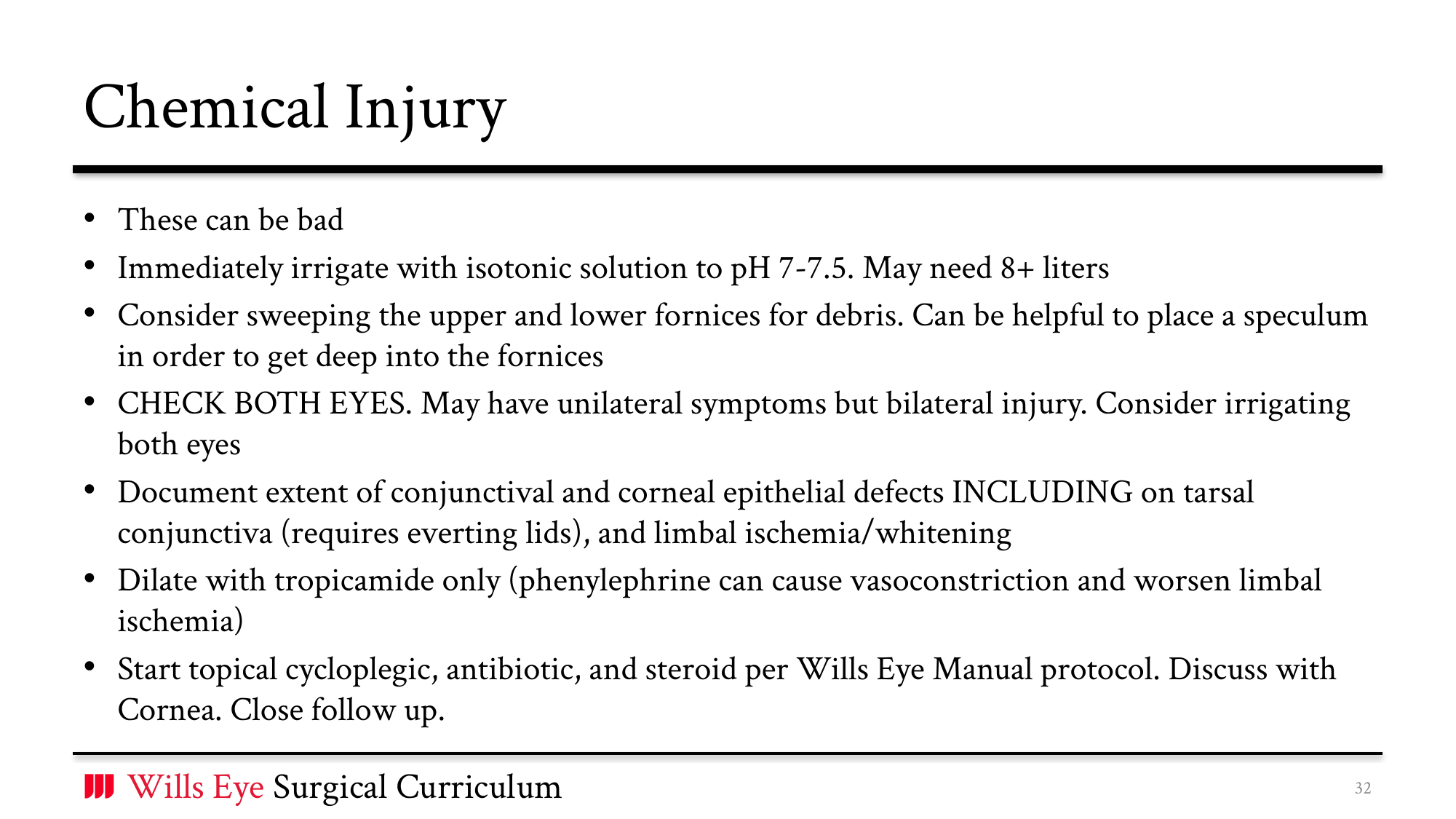

# Chemical Injury
These can be bad
Immediately irrigate with isotonic solution to pH 7-7.5. May need 8+ liters
Consider sweeping the upper and lower fornices for debris. Can be helpful to place a speculum in order to get deep into the fornices
CHECK BOTH EYES. May have unilateral symptoms but bilateral injury. Consider irrigating both eyes
Document extent of conjunctival and corneal epithelial defects INCLUDING on tarsal conjunctiva (requires everting lids), and limbal ischemia/whitening
Dilate with tropicamide only (phenylephrine can cause vasoconstriction and worsen limbal ischemia)
Start topical cycloplegic, antibiotic, and steroid per Wills Eye Manual protocol. Discuss with Cornea. Close follow up.
32